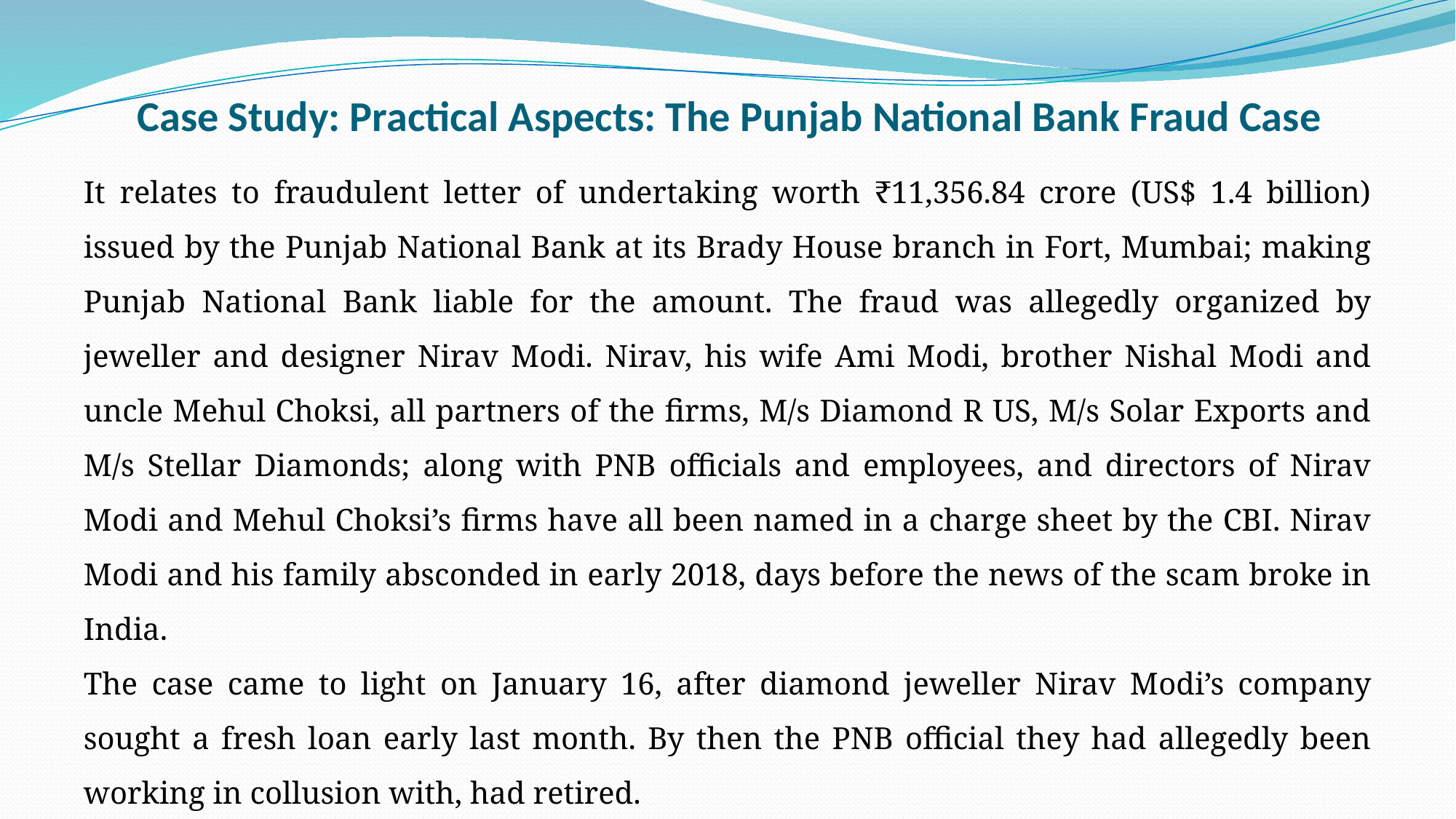

# Case Study: Practical Aspects: The Punjab National Bank Fraud Case
It relates to fraudulent letter of undertaking worth ₹11,356.84 crore (US$ 1.4 billion) issued by the Punjab National Bank at its Brady House branch in Fort, Mumbai; making Punjab National Bank liable for the amount. The fraud was allegedly organized by jeweller and designer Nirav Modi. Nirav, his wife Ami Modi, brother Nishal Modi and uncle Mehul Choksi, all partners of the firms, M/s Diamond R US, M/s Solar Exports and M/s Stellar Diamonds; along with PNB officials and employees, and directors of Nirav Modi and Mehul Choksi’s firms have all been named in a charge sheet by the CBI. Nirav Modi and his family absconded in early 2018, days before the news of the scam broke in India.
The case came to light on January 16, after diamond jeweller Nirav Modi’s company sought a fresh loan early last month. By then the PNB official they had allegedly been working in collusion with, had retired.